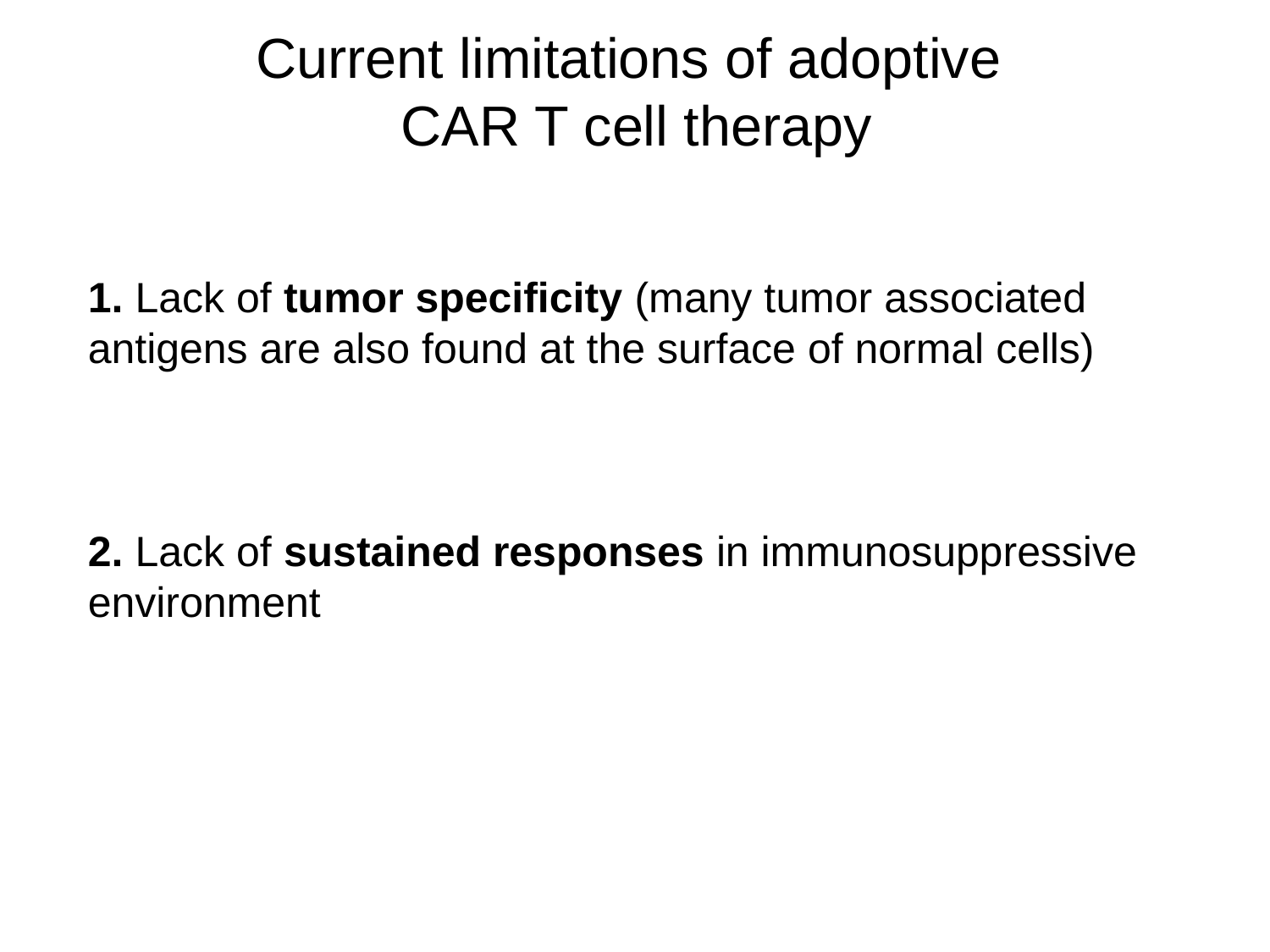

Current limitations of adoptive
CAR T cell therapy
Tumor associated
antigen
1. Lack of tumor specificity (many tumor associated antigens are also found at the surface of normal cells)

2. Lack of sustained responses in immunosuppressive environment